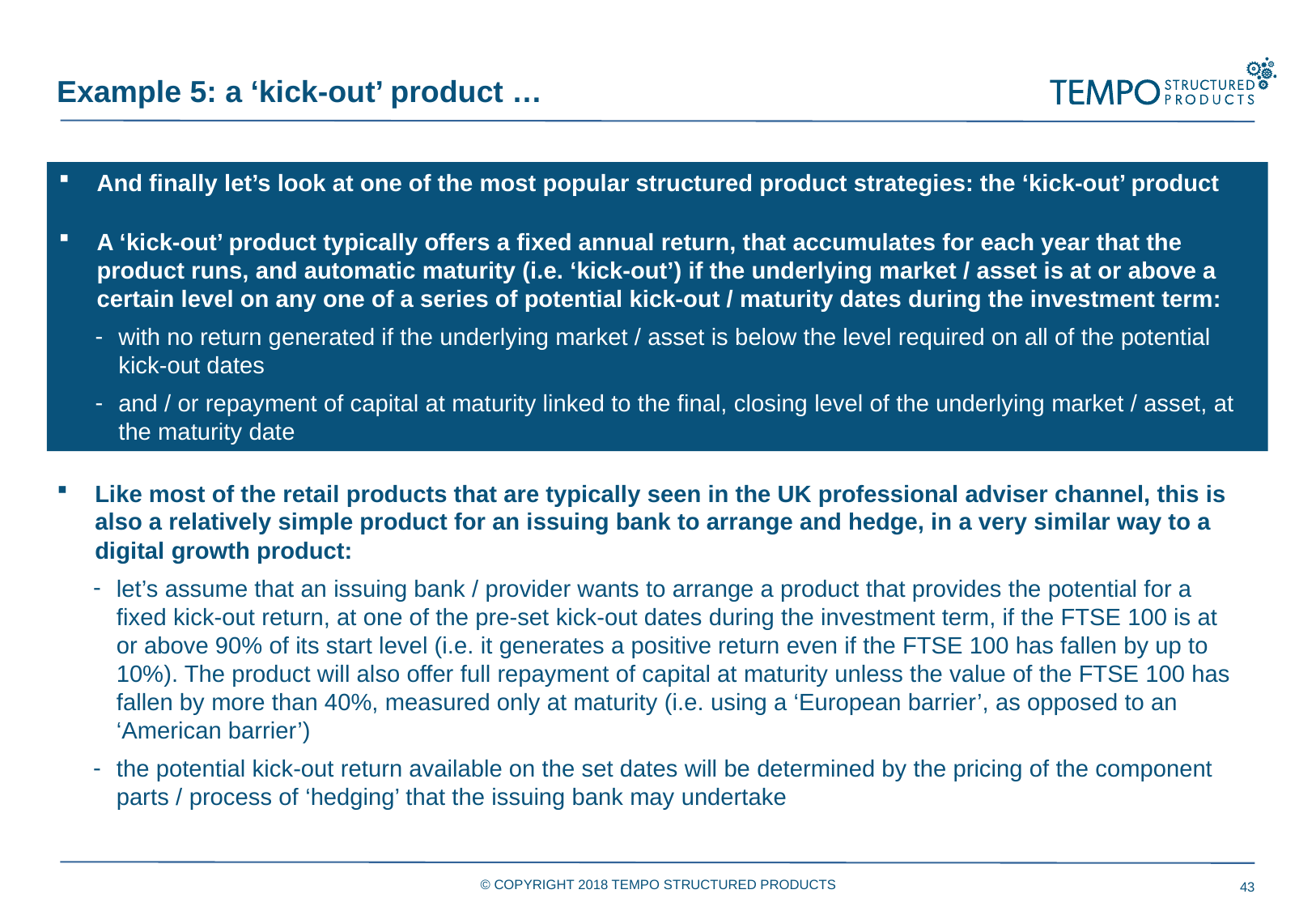

Example 5: a ‘kick-out’ product …
And finally let’s look at one of the most popular structured product strategies: the ‘kick-out’ product
A ‘kick-out’ product typically offers a fixed annual return, that accumulates for each year that the product runs, and automatic maturity (i.e. ‘kick-out’) if the underlying market / asset is at or above a certain level on any one of a series of potential kick-out / maturity dates during the investment term:
with no return generated if the underlying market / asset is below the level required on all of the potential kick-out dates
and / or repayment of capital at maturity linked to the final, closing level of the underlying market / asset, at the maturity date

Like most of the retail products that are typically seen in the UK professional adviser channel, this is also a relatively simple product for an issuing bank to arrange and hedge, in a very similar way to a digital growth product:
let’s assume that an issuing bank / provider wants to arrange a product that provides the potential for a fixed kick-out return, at one of the pre-set kick-out dates during the investment term, if the FTSE 100 is at or above 90% of its start level (i.e. it generates a positive return even if the FTSE 100 has fallen by up to 10%). The product will also offer full repayment of capital at maturity unless the value of the FTSE 100 has fallen by more than 40%, measured only at maturity (i.e. using a ‘European barrier’, as opposed to an ‘American barrier’)
the potential kick-out return available on the set dates will be determined by the pricing of the component parts / process of ‘hedging’ that the issuing bank may undertake

© COPYRIGHT 2018 TEMPO STRUCTURED PRODUCTS
43